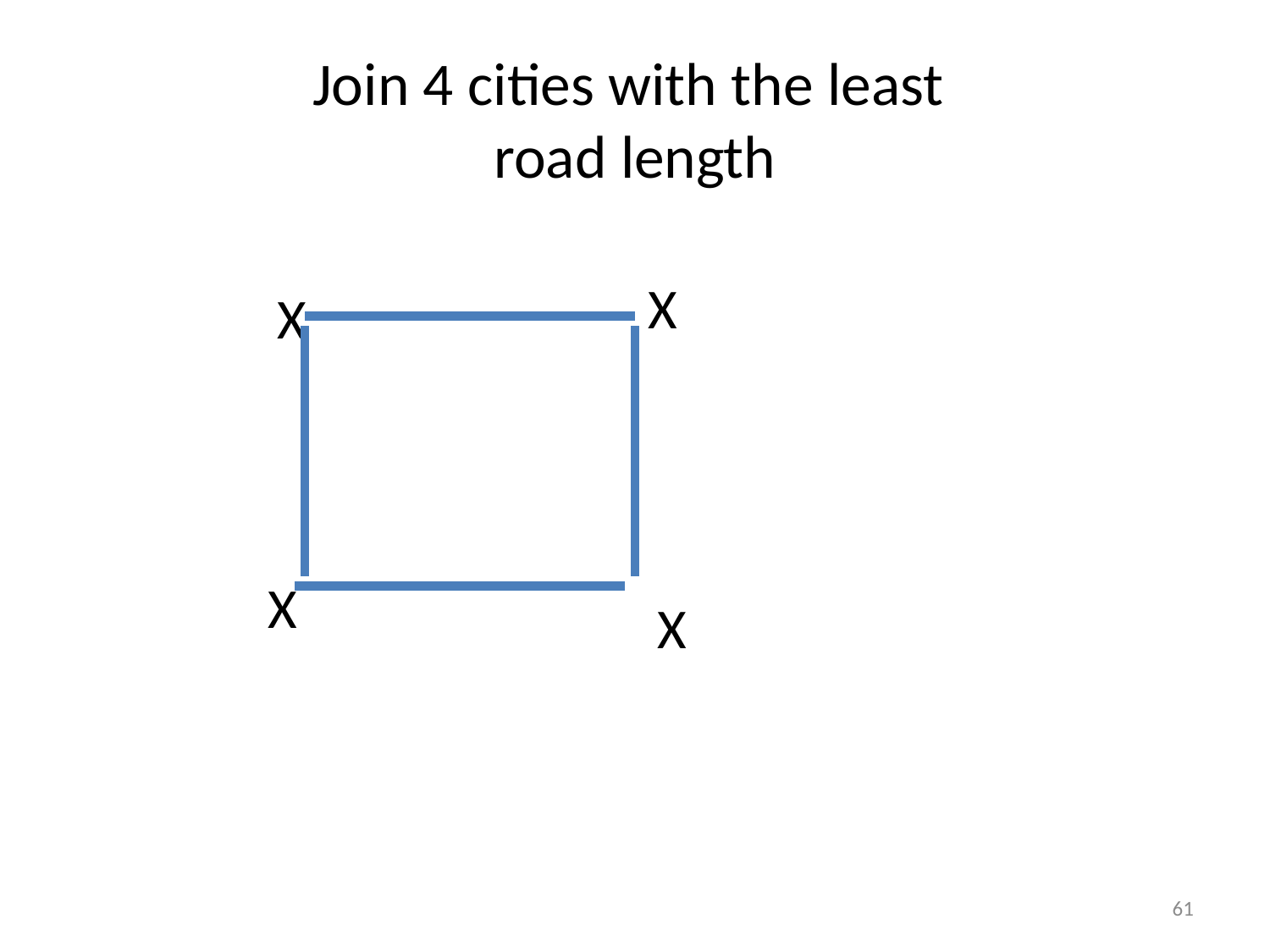

# Join 4 cities with the least road length
X
X
X
X
61